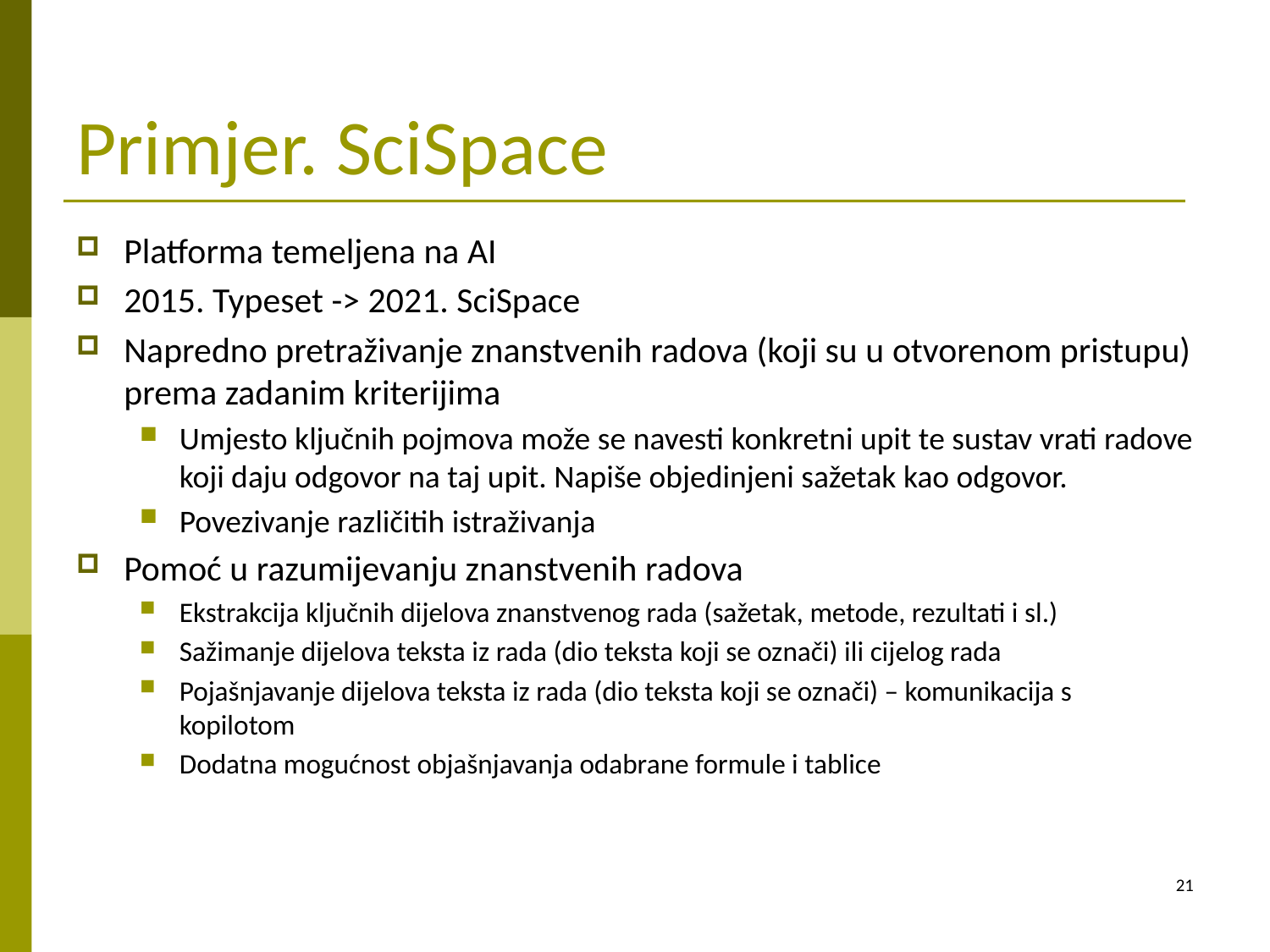

# Primjer. SciSpace
Platforma temeljena na AI
2015. Typeset -> 2021. SciSpace
Napredno pretraživanje znanstvenih radova (koji su u otvorenom pristupu) prema zadanim kriterijima
Umjesto ključnih pojmova može se navesti konkretni upit te sustav vrati radove koji daju odgovor na taj upit. Napiše objedinjeni sažetak kao odgovor.
Povezivanje različitih istraživanja
Pomoć u razumijevanju znanstvenih radova
Ekstrakcija ključnih dijelova znanstvenog rada (sažetak, metode, rezultati i sl.)
Sažimanje dijelova teksta iz rada (dio teksta koji se označi) ili cijelog rada
Pojašnjavanje dijelova teksta iz rada (dio teksta koji se označi) – komunikacija s kopilotom
Dodatna mogućnost objašnjavanja odabrane formule i tablice
21